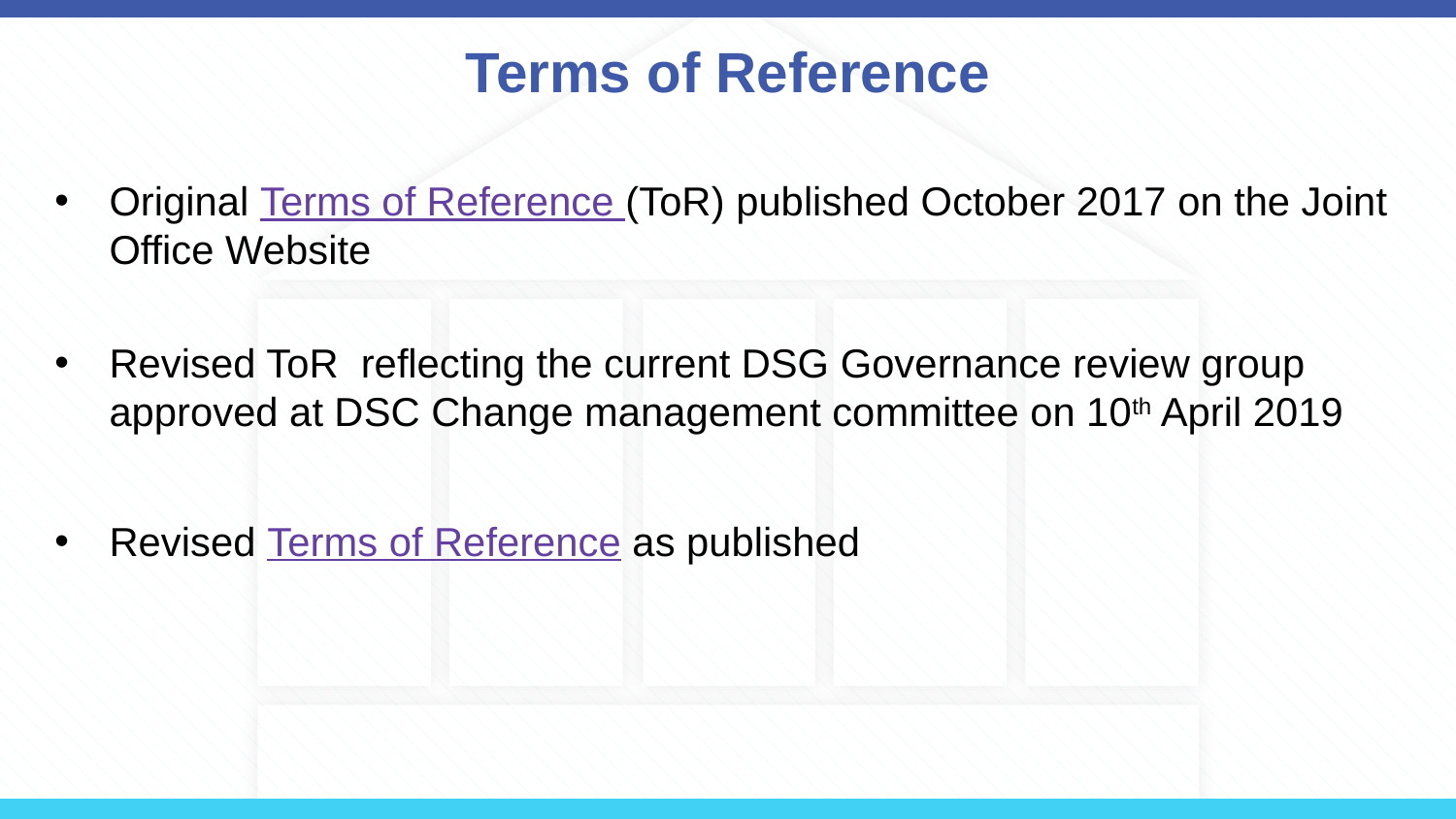

# Terms of Reference
Original Terms of Reference (ToR) published October 2017 on the Joint Office Website

Revised ToR  reflecting the current DSG Governance review group approved at DSC Change management committee on 10th April 2019

Revised Terms of Reference as published